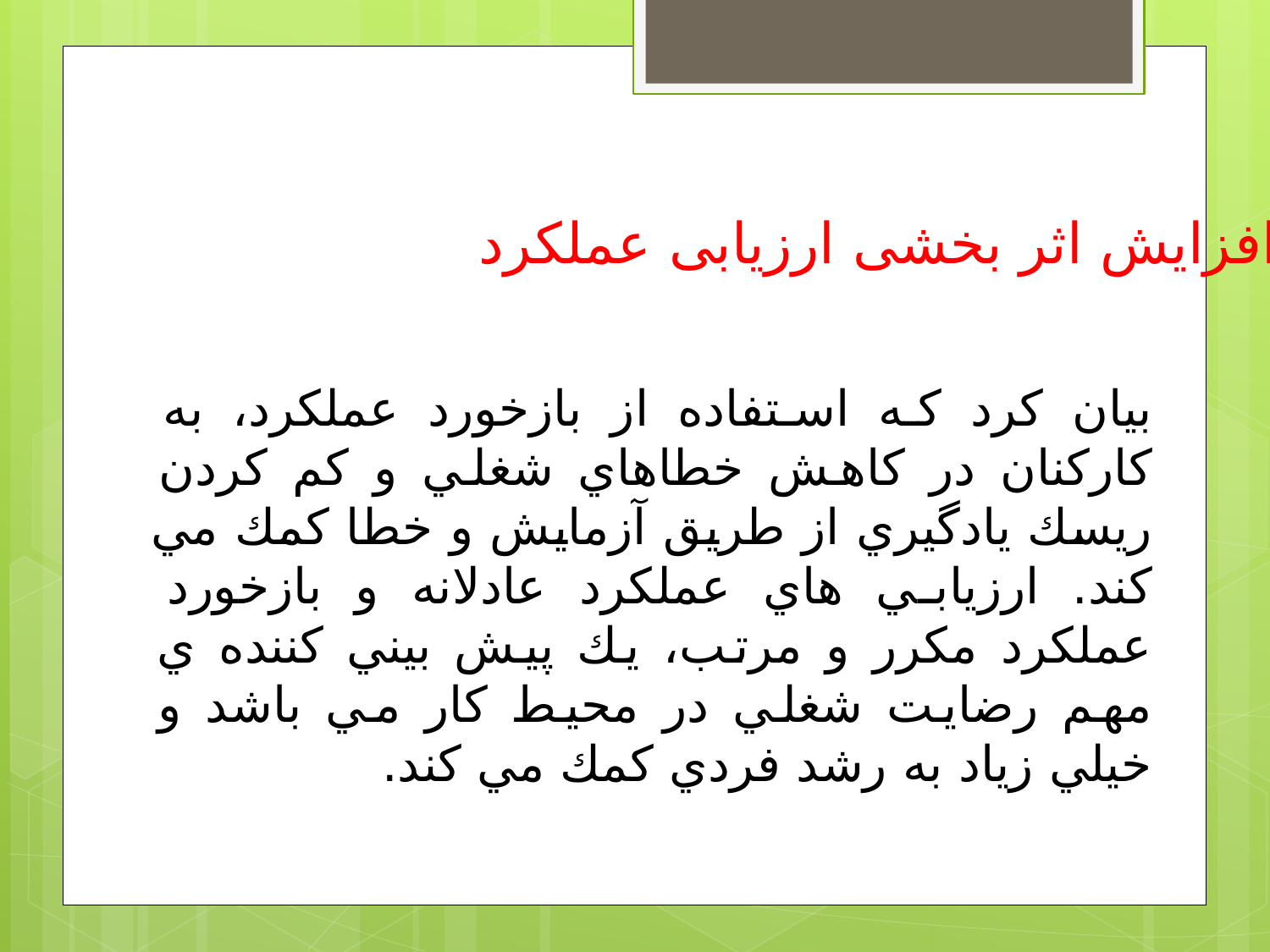

افزایش اثر بخشی ارزیابی عملکرد
بيان كرد كه استفاده از بازخورد عملكرد، به كاركنان در كاهش خطاهاي شغلي و كم كردن ريسك يادگيري از طريق آزمايش و خطا كمك مي كند. ارزيابي هاي عملكرد عادلانه و بازخورد عملكرد مكرر و مرتب، يك پيش بيني كننده ي مهم رضايت شغلي در محيط كار مي باشد و خيلي زياد به رشد فردي كمك مي كند.